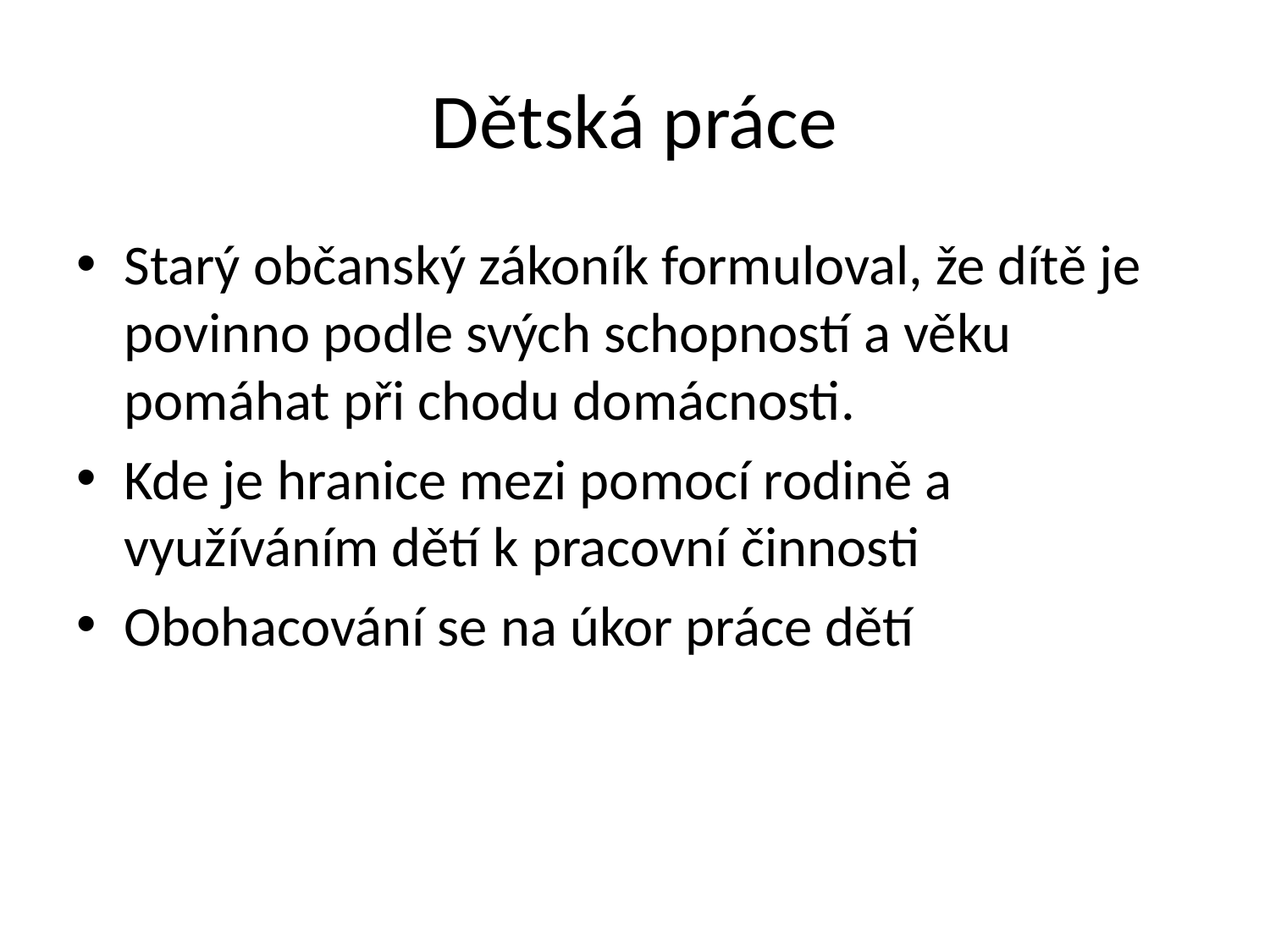

# Dětská práce
Starý občanský zákoník formuloval, že dítě je povinno podle svých schopností a věku pomáhat při chodu domácnosti.
Kde je hranice mezi pomocí rodině a využíváním dětí k pracovní činnosti
Obohacování se na úkor práce dětí